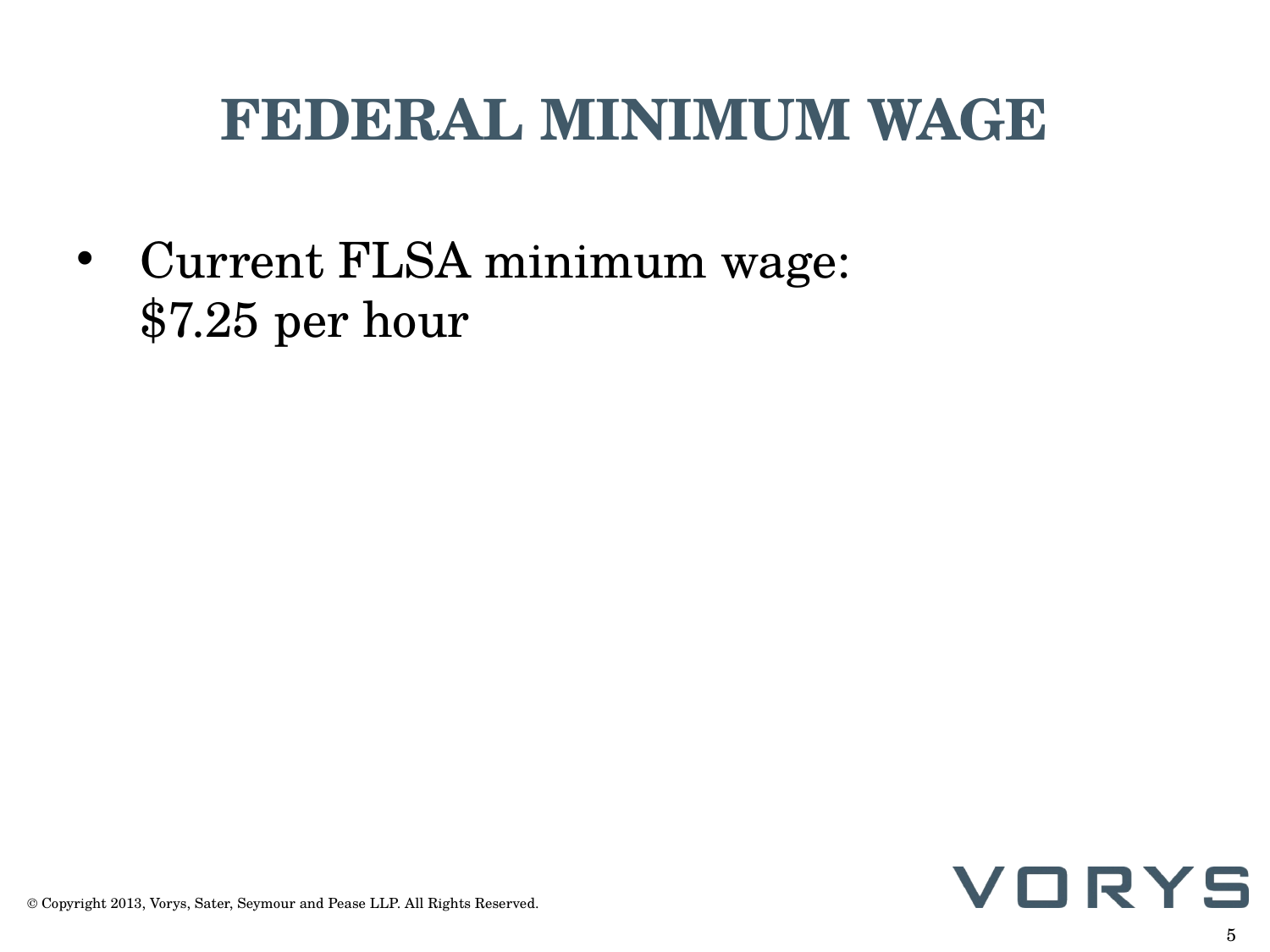

# FEDERAL MINIMUM WAGE
Current FLSA minimum wage:
$7.25 per hour
5